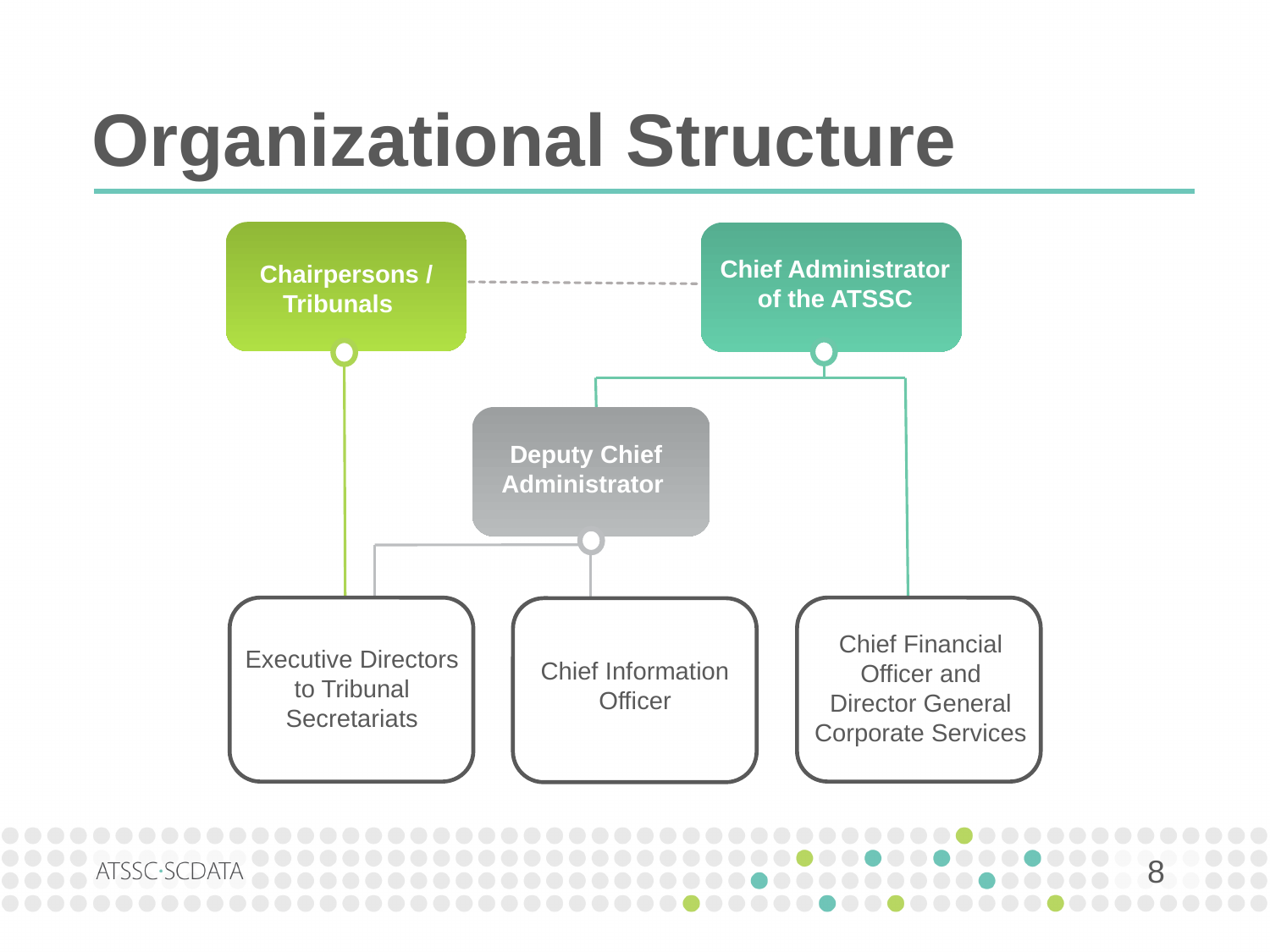

# Organizational Structure

Chief Administrator of the ATSSC
Chairpersons / Tribunals

Deputy Chief Administrator

Chief Financial Officer and Director General Corporate Services
Executive Directors to Tribunal Secretariats
Chief Information Officer
8